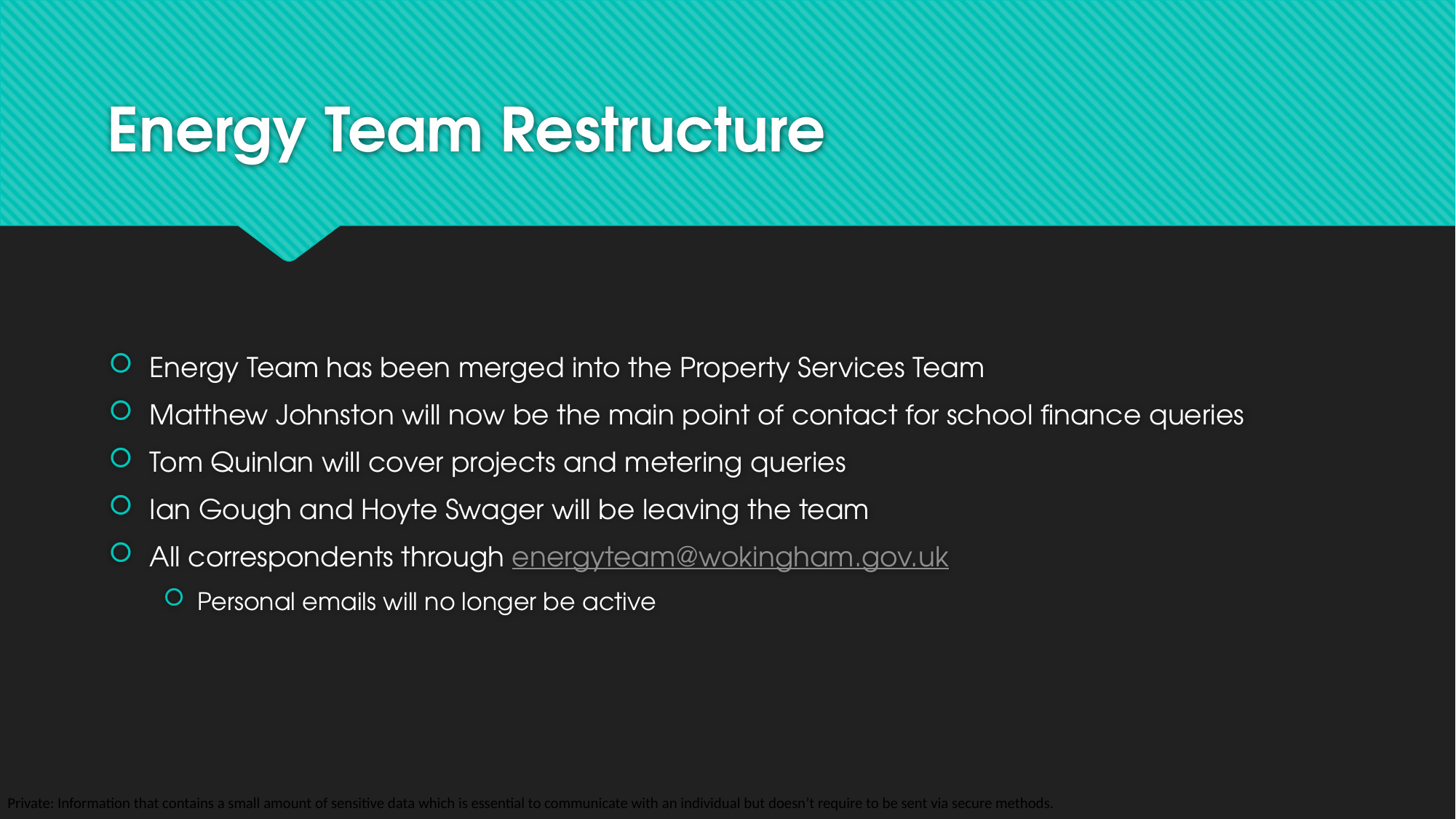

# Energy Team Restructure

Energy Team has been merged into the Property Services Team
Matthew Johnston will now be the main point of contact for school finance queries
Tom Quinlan will cover projects and metering queries
Ian Gough and Hoyte Swager will be leaving the team
All correspondents through energyteam@wokingham.gov.uk
Personal emails will no longer be active